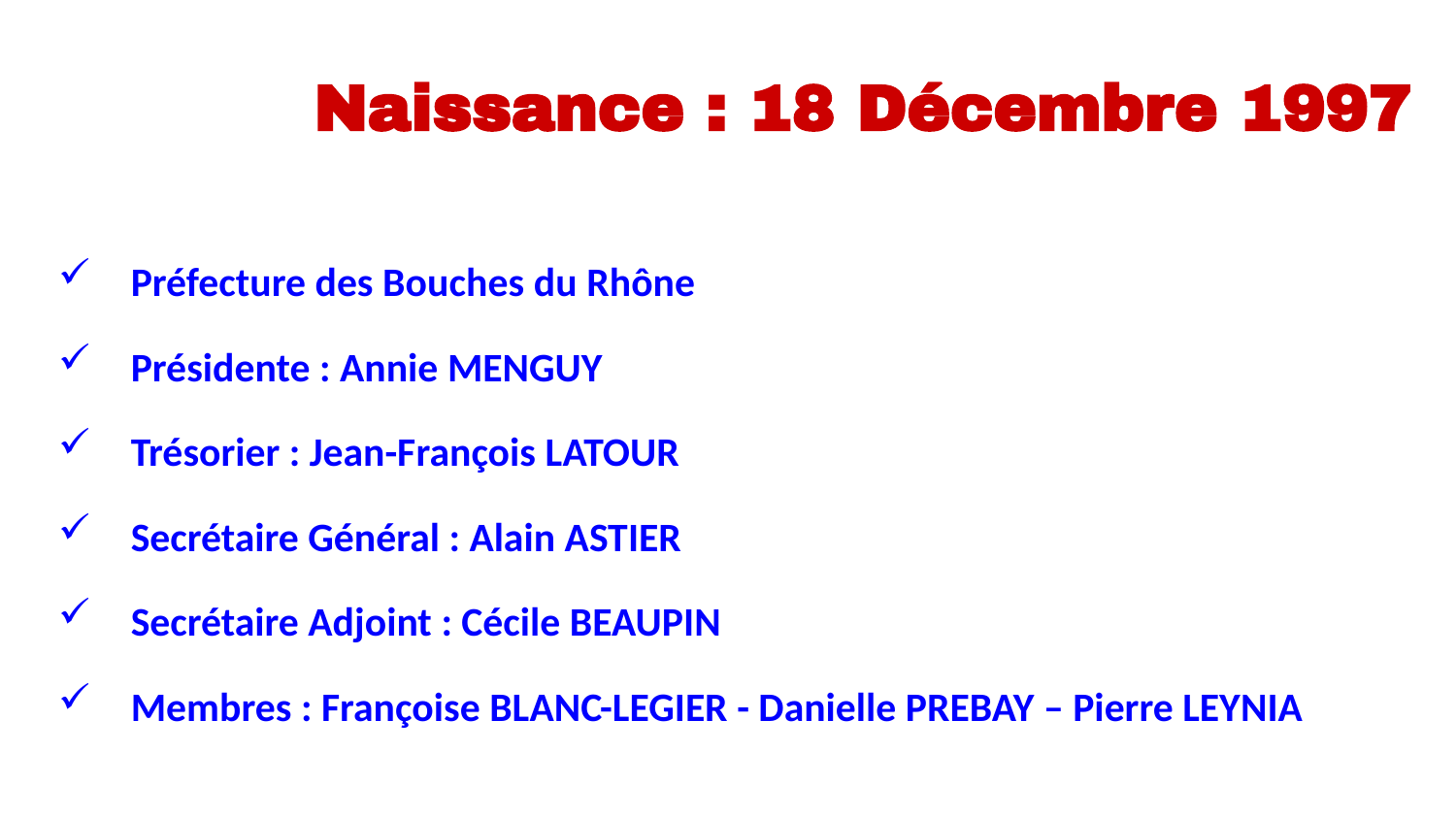

# Naissance : 18 Décembre 1997
Préfecture des Bouches du Rhône
Présidente : Annie MENGUY
Trésorier : Jean-François LATOUR
Secrétaire Général : Alain ASTIER
Secrétaire Adjoint : Cécile BEAUPIN
Membres : Françoise BLANC-LEGIER - Danielle PREBAY – Pierre LEYNIA